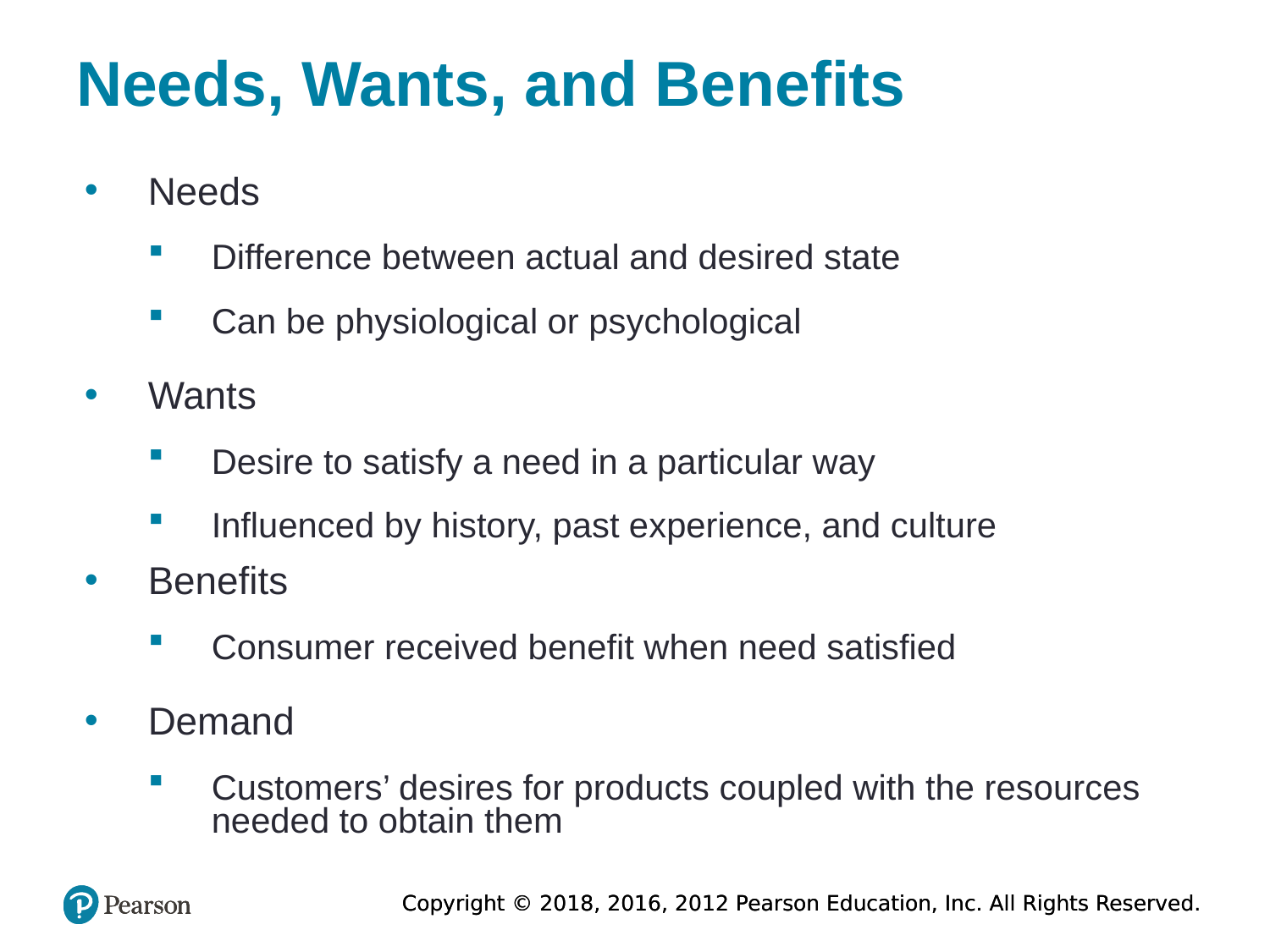

# Needs, Wants, and Benefits
Needs
Difference between actual and desired state
Can be physiological or psychological
Wants
Desire to satisfy a need in a particular way
Influenced by history, past experience, and culture
Benefits
Consumer received benefit when need satisfied
Demand
Customers’ desires for products coupled with the resources needed to obtain them